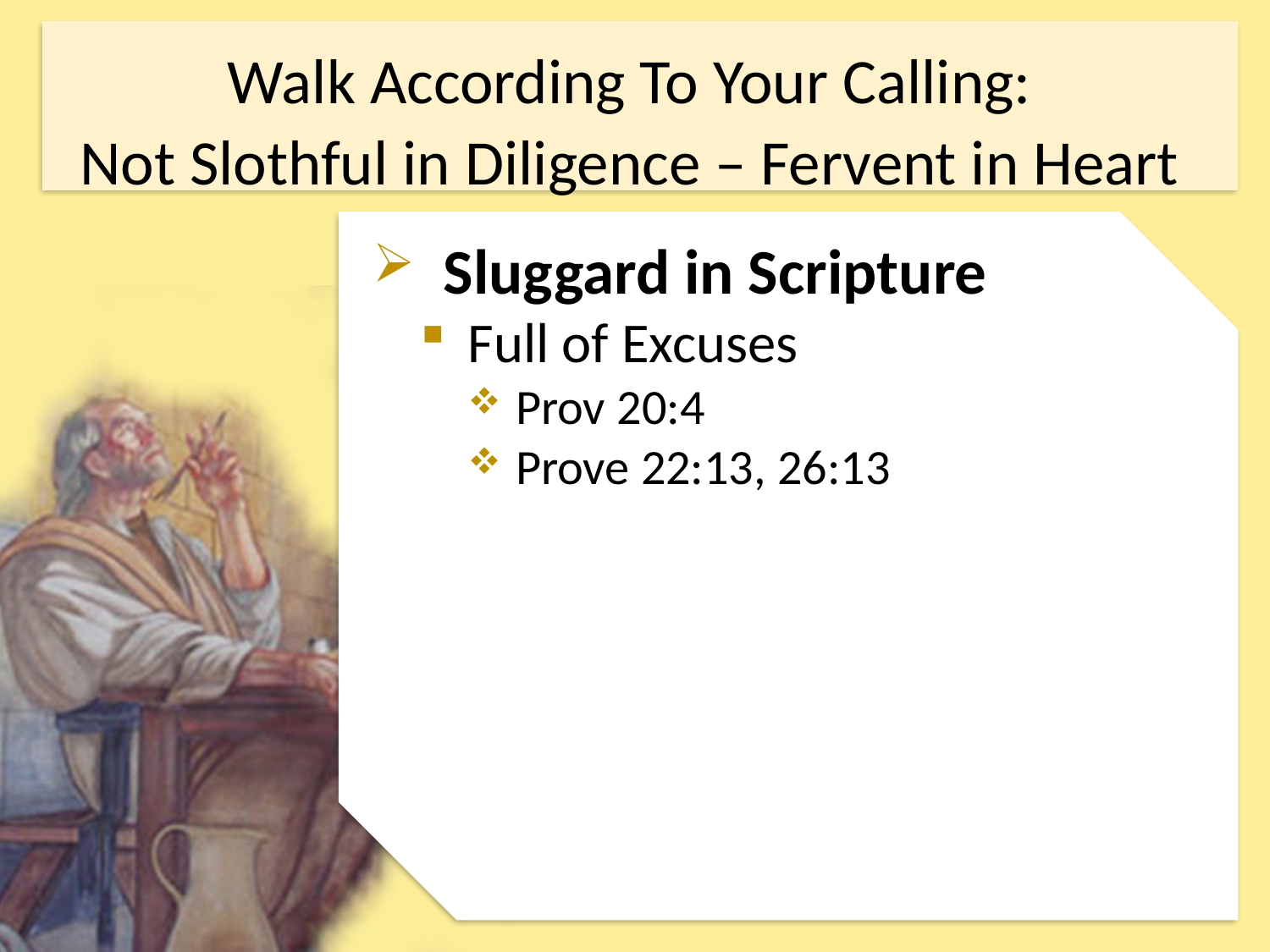

Walk According To Your Calling:
Not Slothful in Diligence – Fervent in Heart
Sluggard in Scripture
Full of Excuses
Prov 20:4
Prove 22:13, 26:13